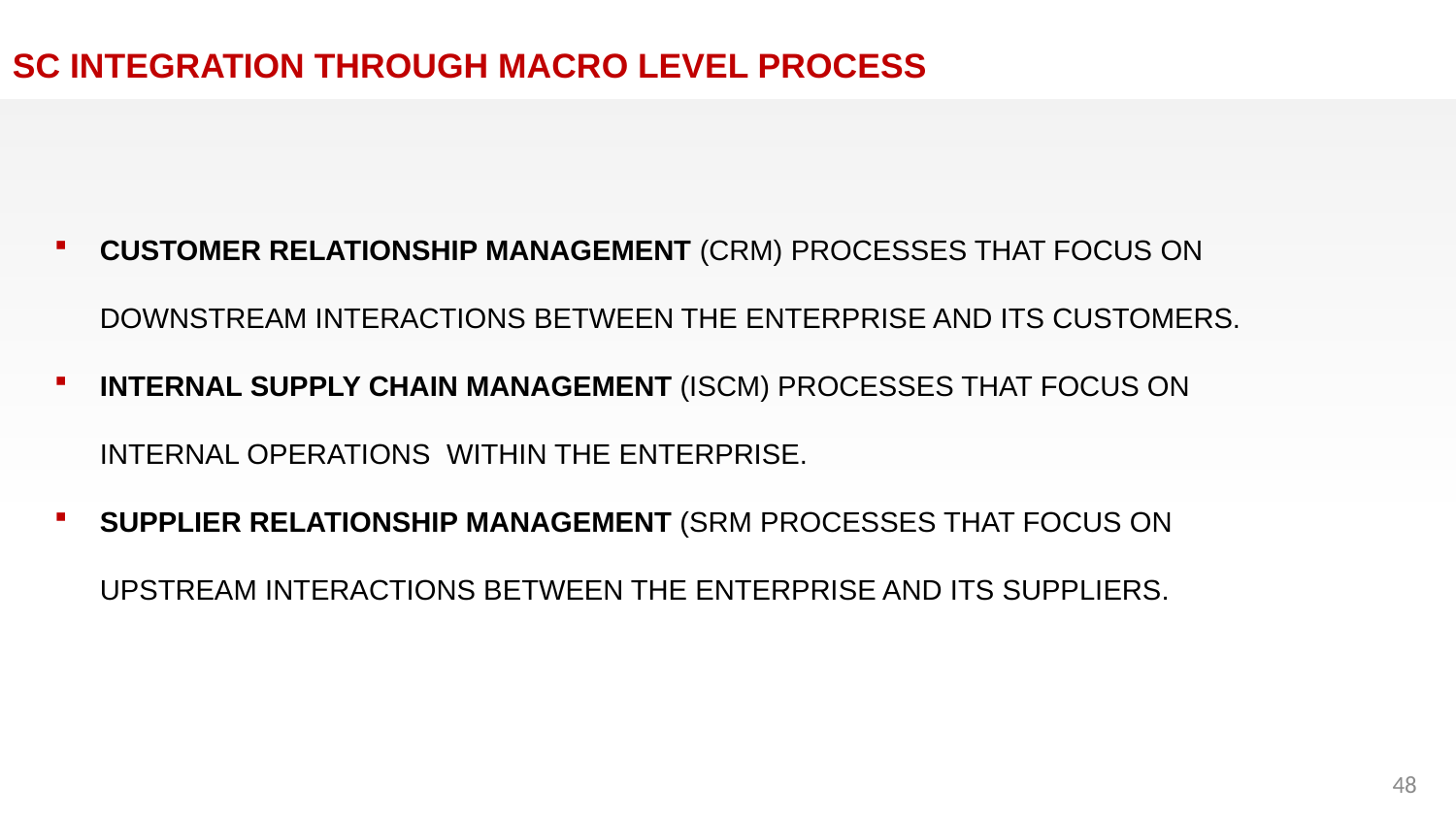

SC INTEGRATION THROUGH MACRO LEVEL PROCESS

CUSTOMER RELATIONSHIP MANAGEMENT (CRM) PROCESSES THAT FOCUS ON DOWNSTREAM INTERACTIONS BETWEEN THE ENTERPRISE AND ITS CUSTOMERS.
INTERNAL SUPPLY CHAIN MANAGEMENT (ISCM) PROCESSES THAT FOCUS ON INTERNAL OPERATIONS  WITHIN THE ENTERPRISE.
SUPPLIER RELATIONSHIP MANAGEMENT (SRM PROCESSES THAT FOCUS ON UPSTREAM INTERACTIONS BETWEEN THE ENTERPRISE AND ITS SUPPLIERS.